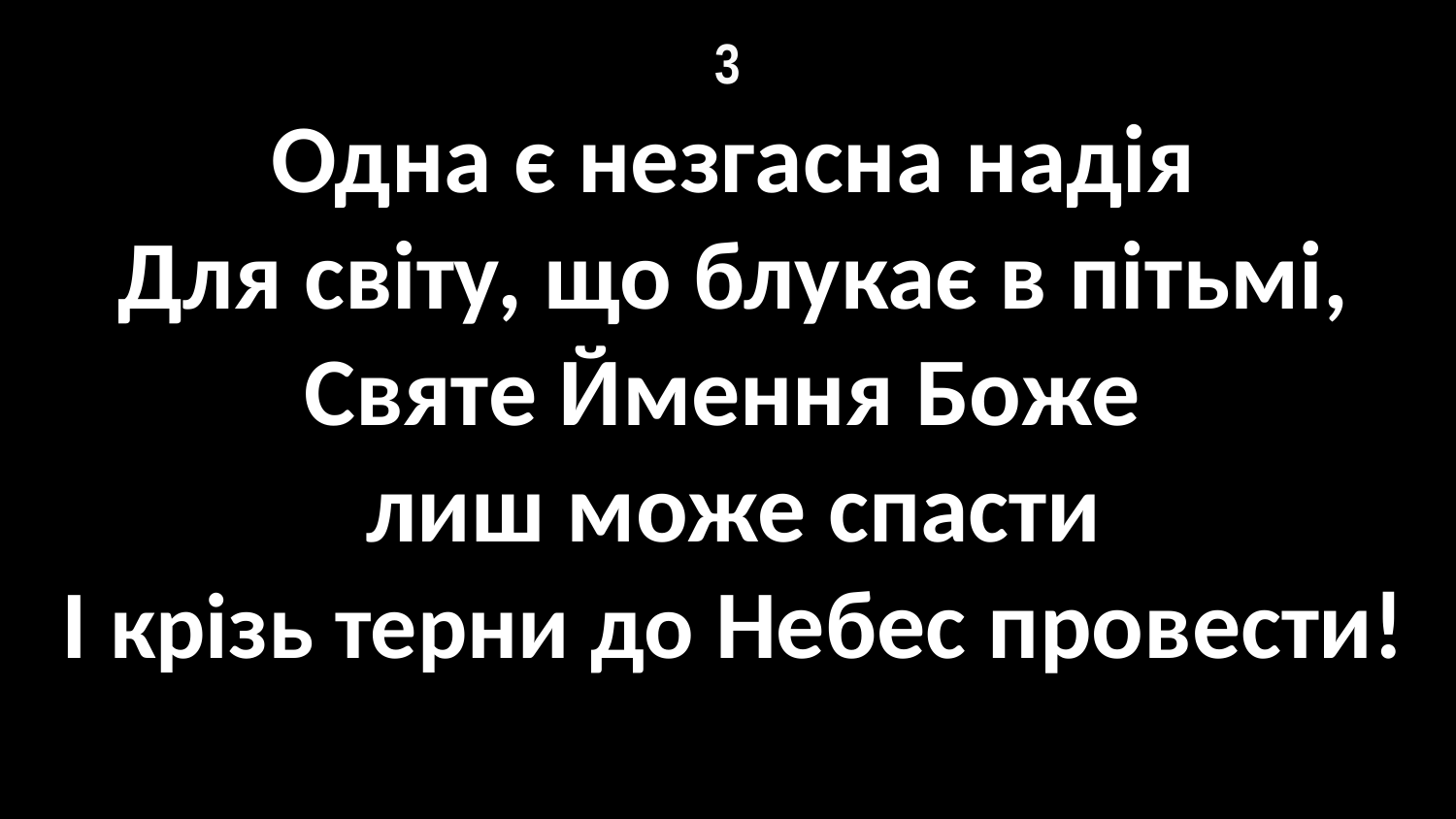

# 3
Одна є незгасна надія
Для світу, що блукає в пітьмі,
Святе Ймення Боже
лиш може спасти
І крізь терни до Небес провести!